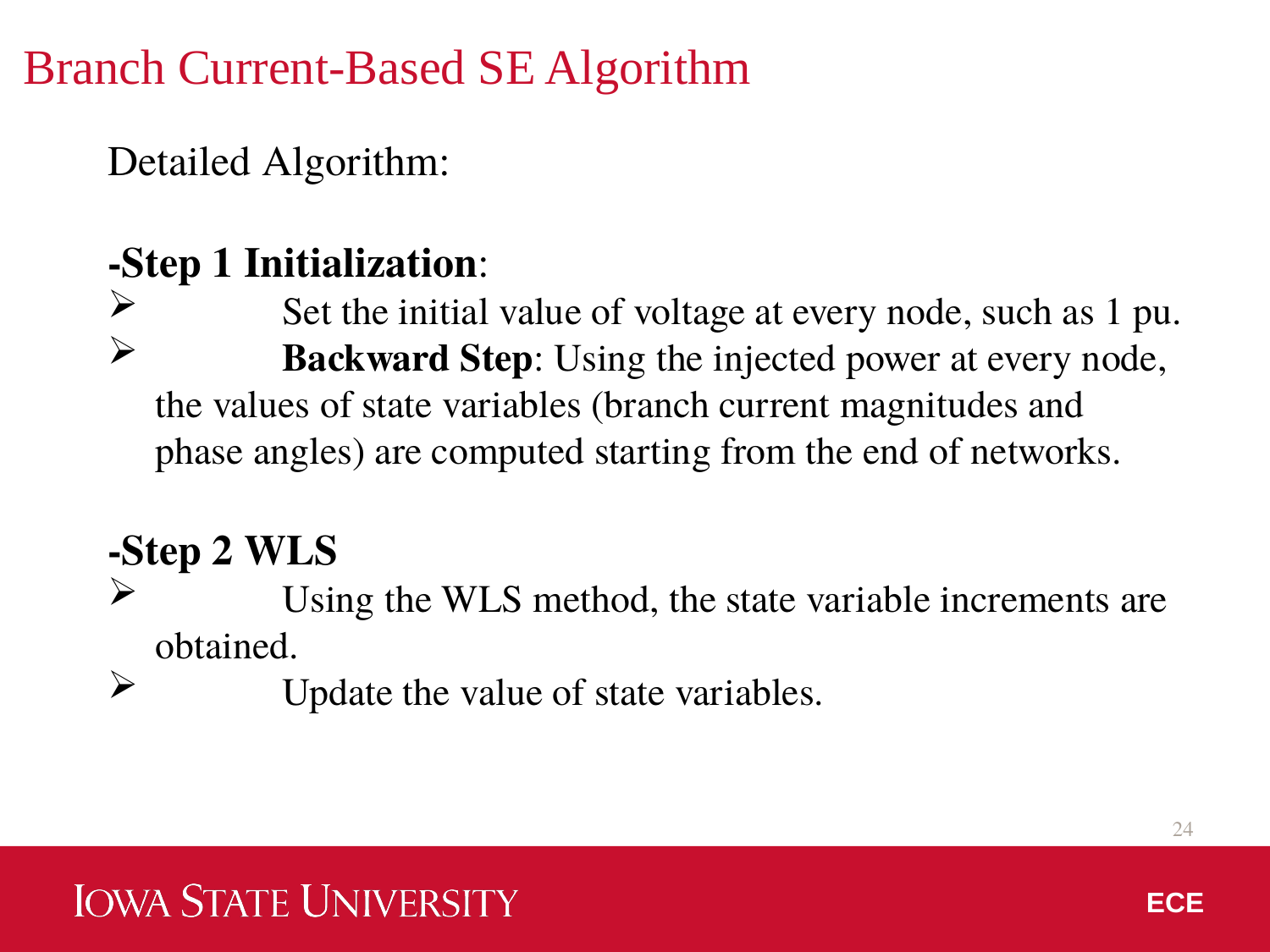

# Branch Current-Based SE Algorithm
Detailed Algorithm:

-Step 1 Initialization:
  	Set the initial value of voltage at every node, such as 1 pu.
	Backward Step: Using the injected power at every node,	the values of state variables (branch current magnitudes and 	phase angles) are computed starting from the end of networks.

-Step 2 WLS
	Using the WLS method, the state variable increments are	obtained.
	Update the value of state variables.

24
ECE